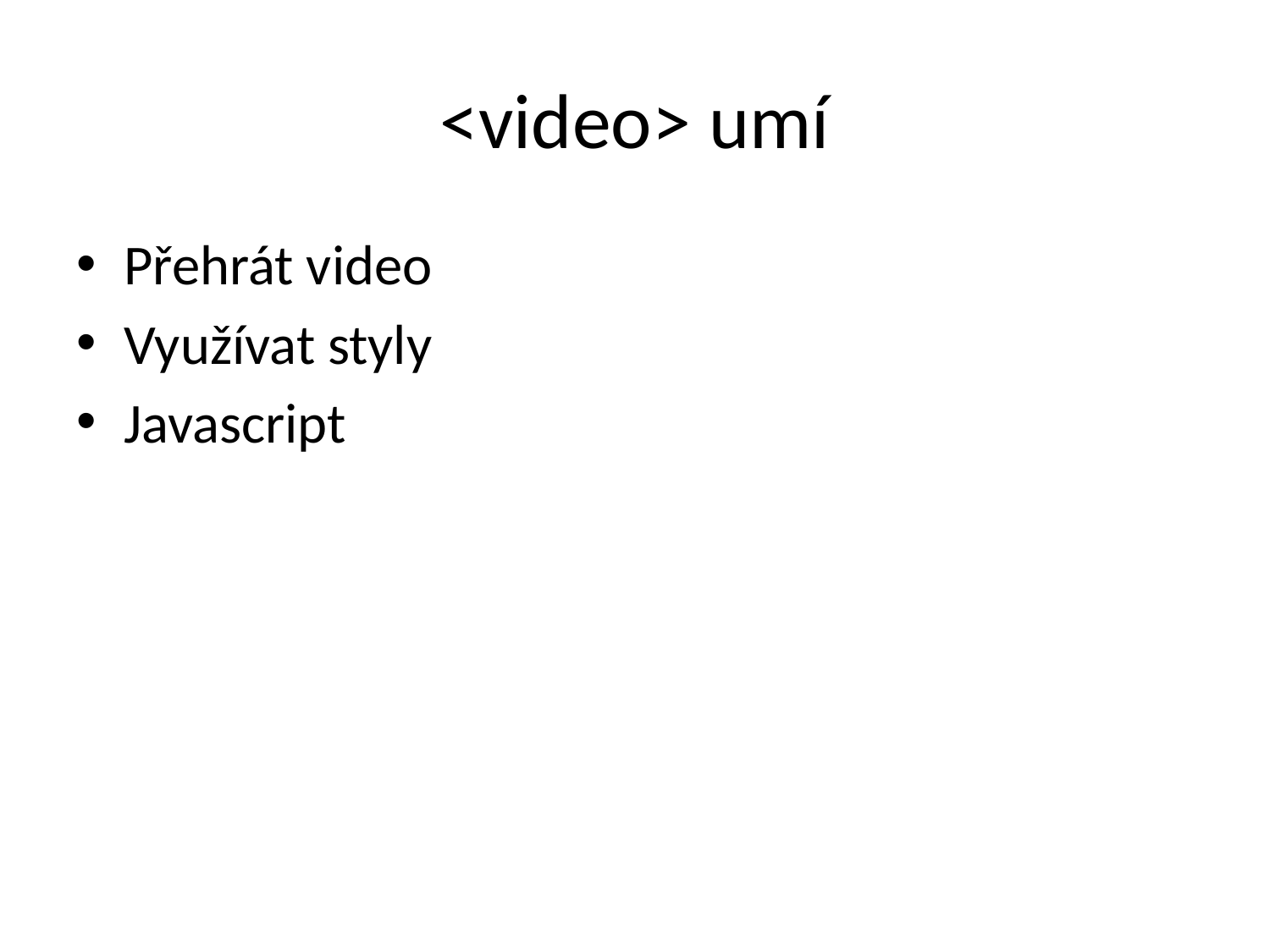

# <video> umí
Přehrát video
Využívat styly
Javascript